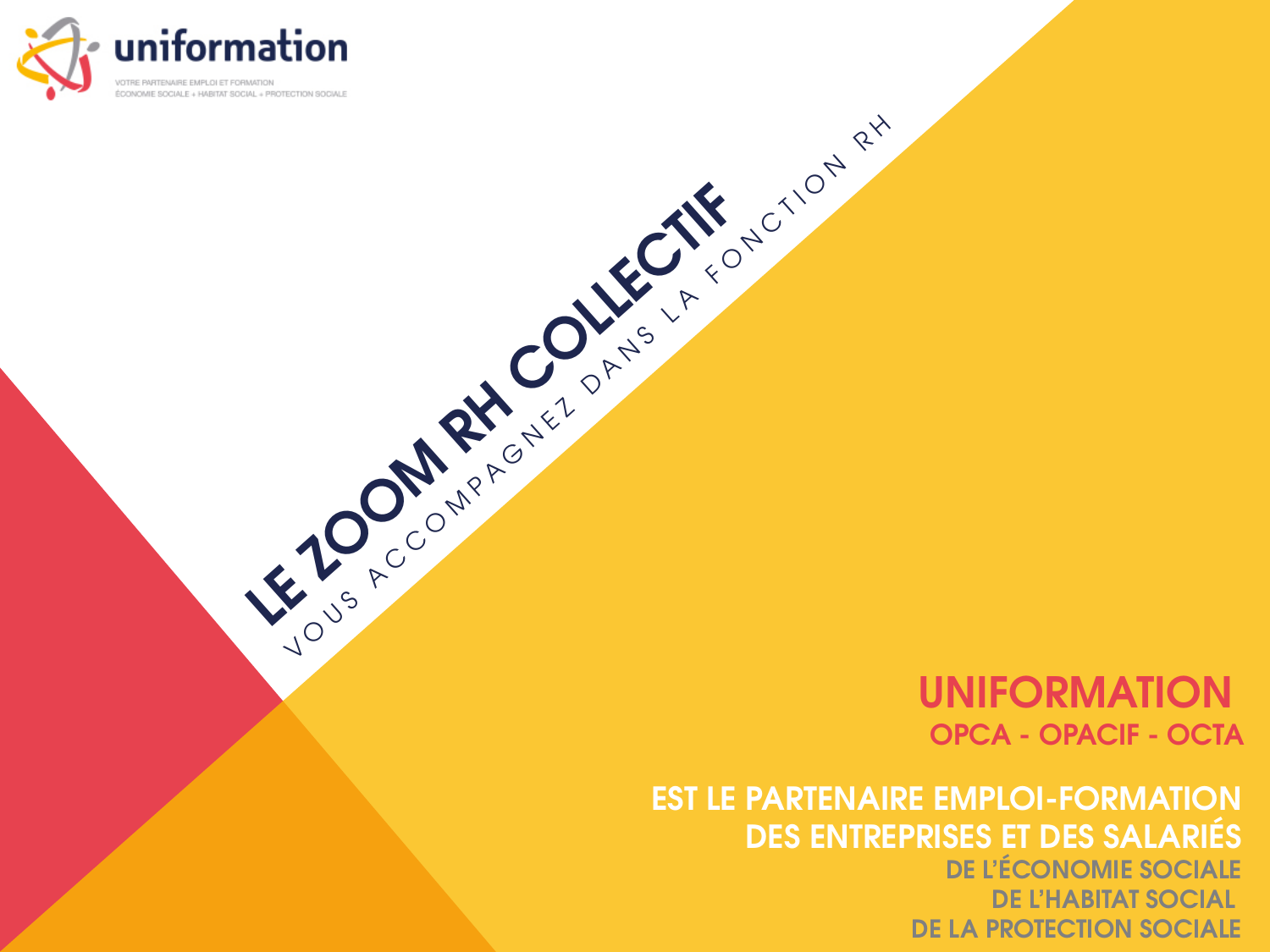

# Le zoom rh collectif
Vous accompagnez dans la fonction rh